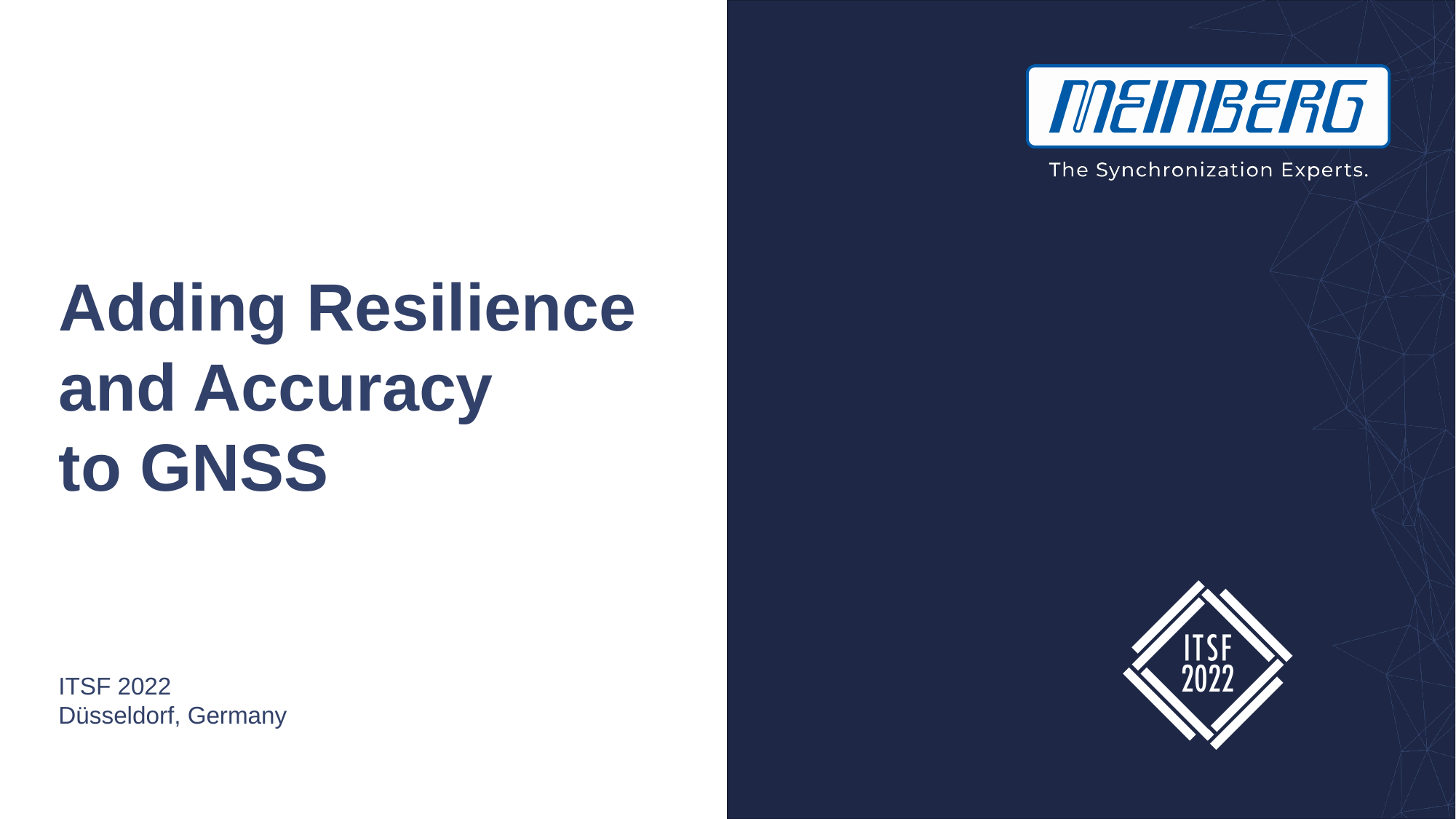

# Adding Resilience and Accuracy to GNSS
ITSF 2022
Düsseldorf, Germany